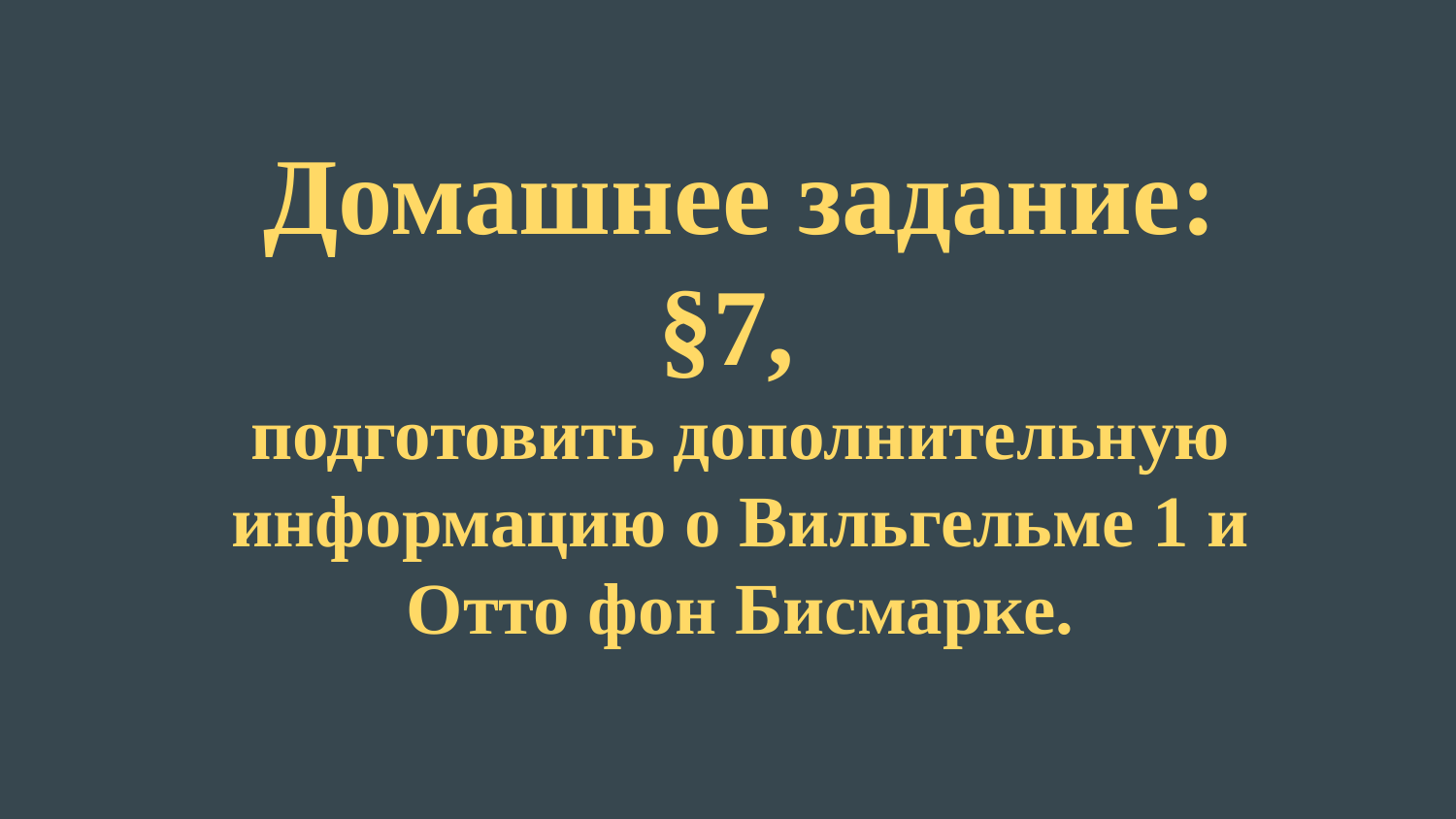

Домашнее задание:
§7,
подготовить дополнительную информацию о Вильгельме 1 и
Отто фон Бисмарке.